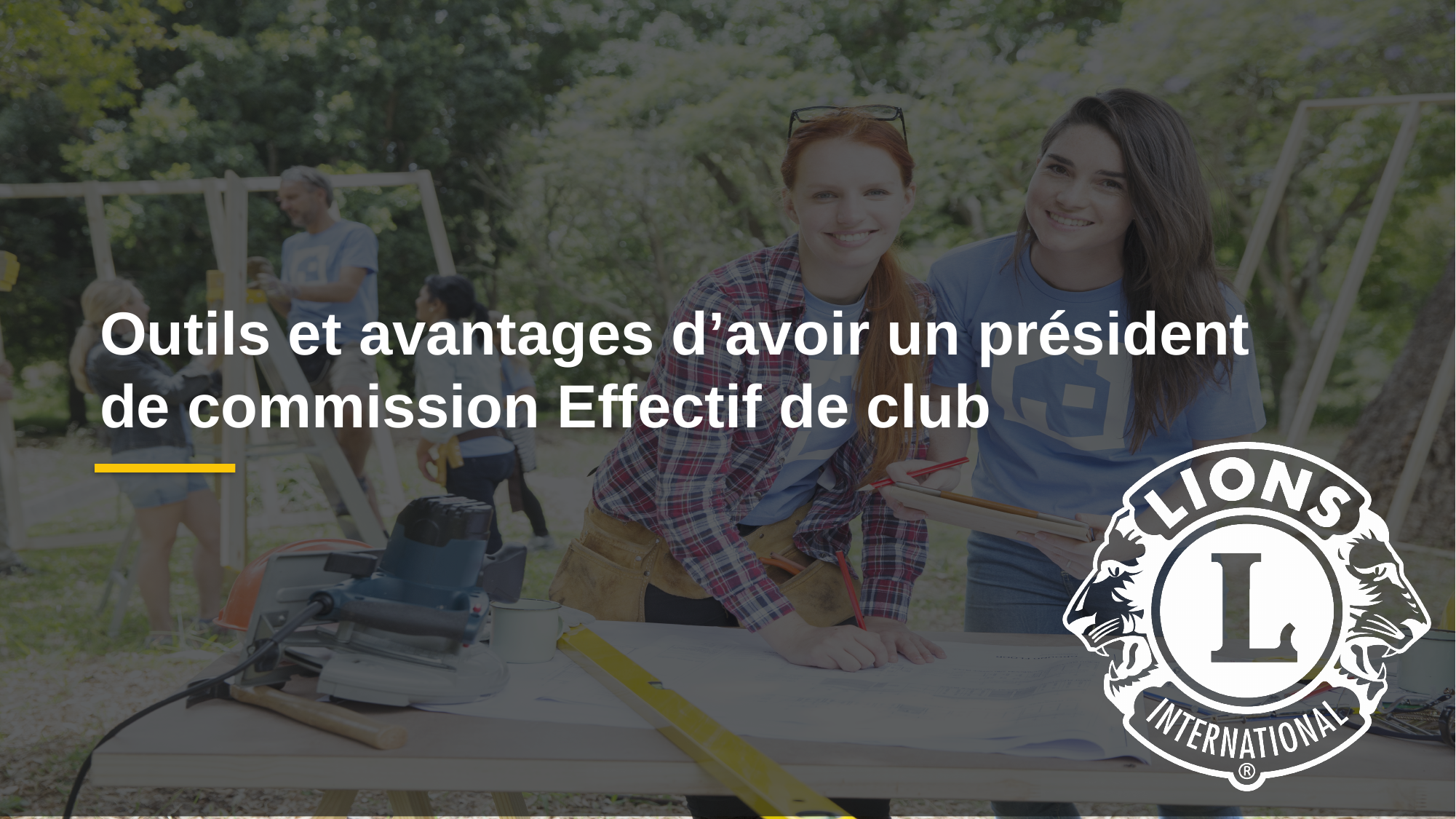

Outils et avantages d’avoir un président de commission Effectif de club